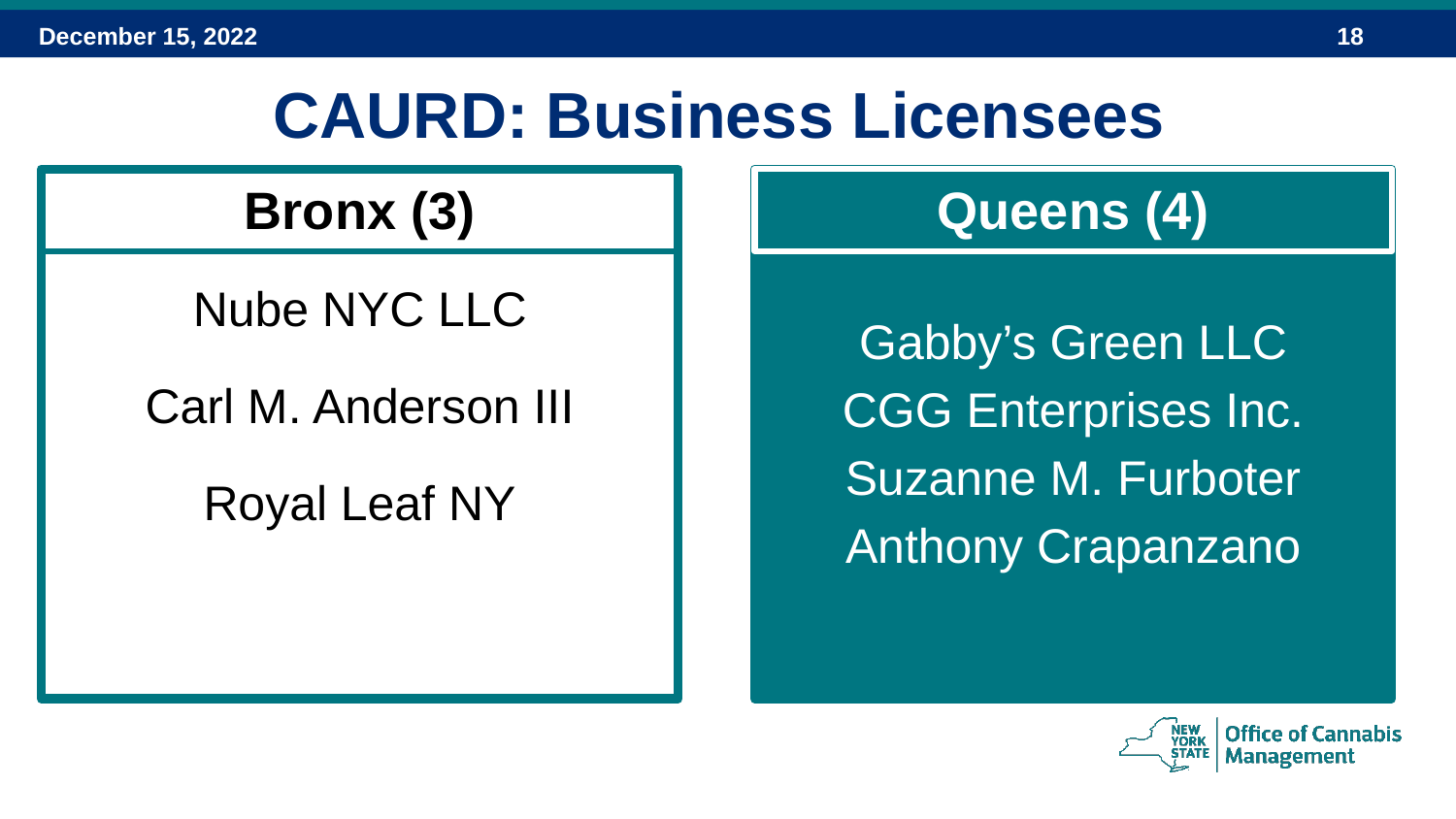

# CAURD: Business Licensees
Bronx (3)
Nube NYC LLC
Carl M. Anderson III
Royal Leaf NY

Queens (4)

Gabby’s Green LLC
CGG Enterprises Inc.
Suzanne M. Furboter
Anthony Crapanzano